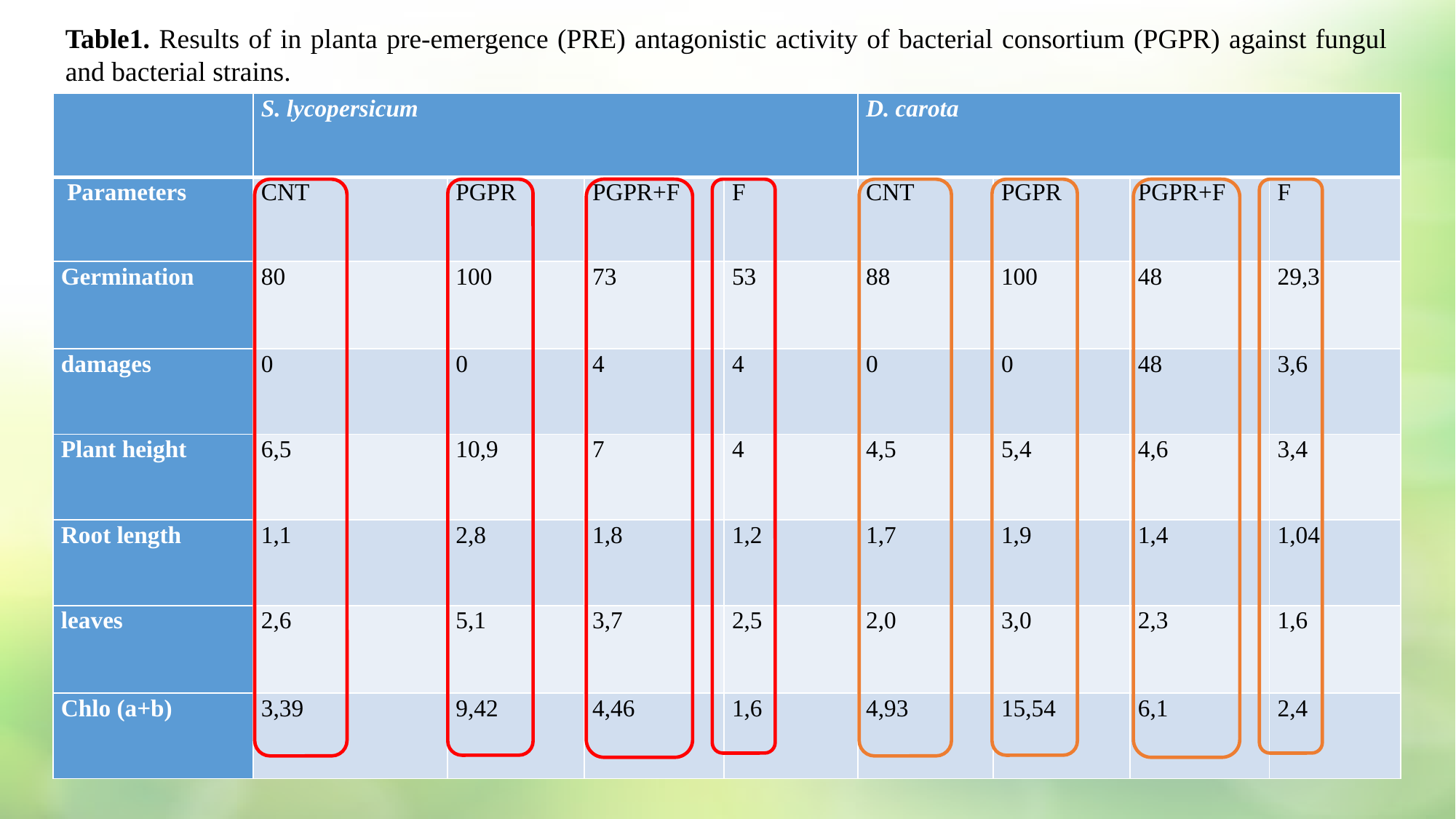

Table1. Results of in planta pre-emergence (PRE) antagonistic activity of bacterial consortium (PGPR) against fungul and bacterial strains.
|  | S. lycopersicum |  |  |  | D. carota |  |  |  |
| --- | --- | --- | --- | --- | --- | --- | --- | --- |
| Parameters | CNT | PGPR | PGPR+F | F | CNT | PGPR | PGPR+F | F |
| Germination | 80 | 100 | 73 | 53 | 88 | 100 | 48 | 29,3 |
| damages | 0 | 0 | 4 | 4 | 0 | 0 | 48 | 3,6 |
| Plant height | 6,5 | 10,9 | 7 | 4 | 4,5 | 5,4 | 4,6 | 3,4 |
| Root length | 1,1 | 2,8 | 1,8 | 1,2 | 1,7 | 1,9 | 1,4 | 1,04 |
| leaves | 2,6 | 5,1 | 3,7 | 2,5 | 2,0 | 3,0 | 2,3 | 1,6 |
| Chlo (a+b) | 3,39 | 9,42 | 4,46 | 1,6 | 4,93 | 15,54 | 6,1 | 2,4 |